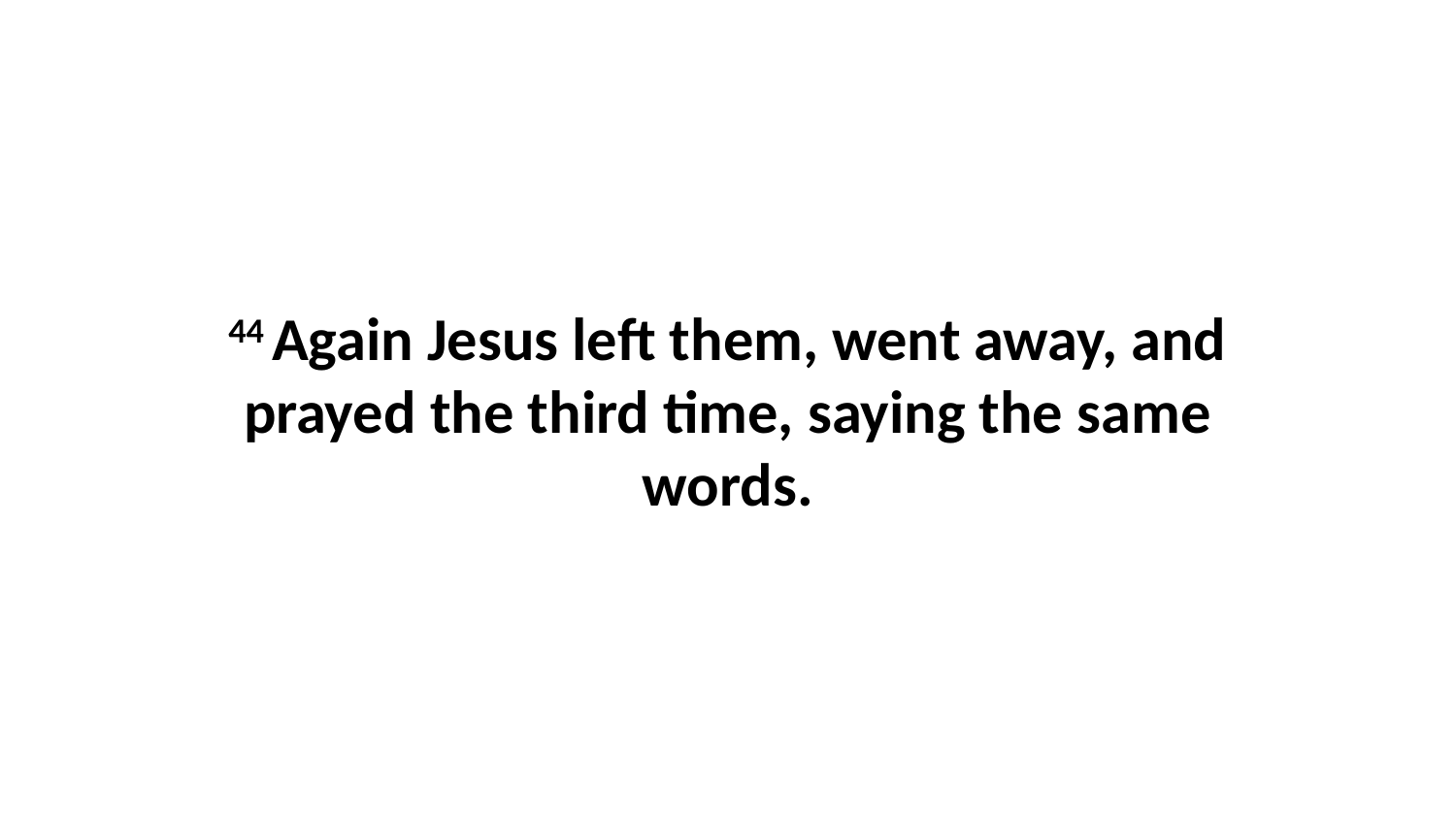

44 Again Jesus left them, went away, and prayed the third time, saying the same words.